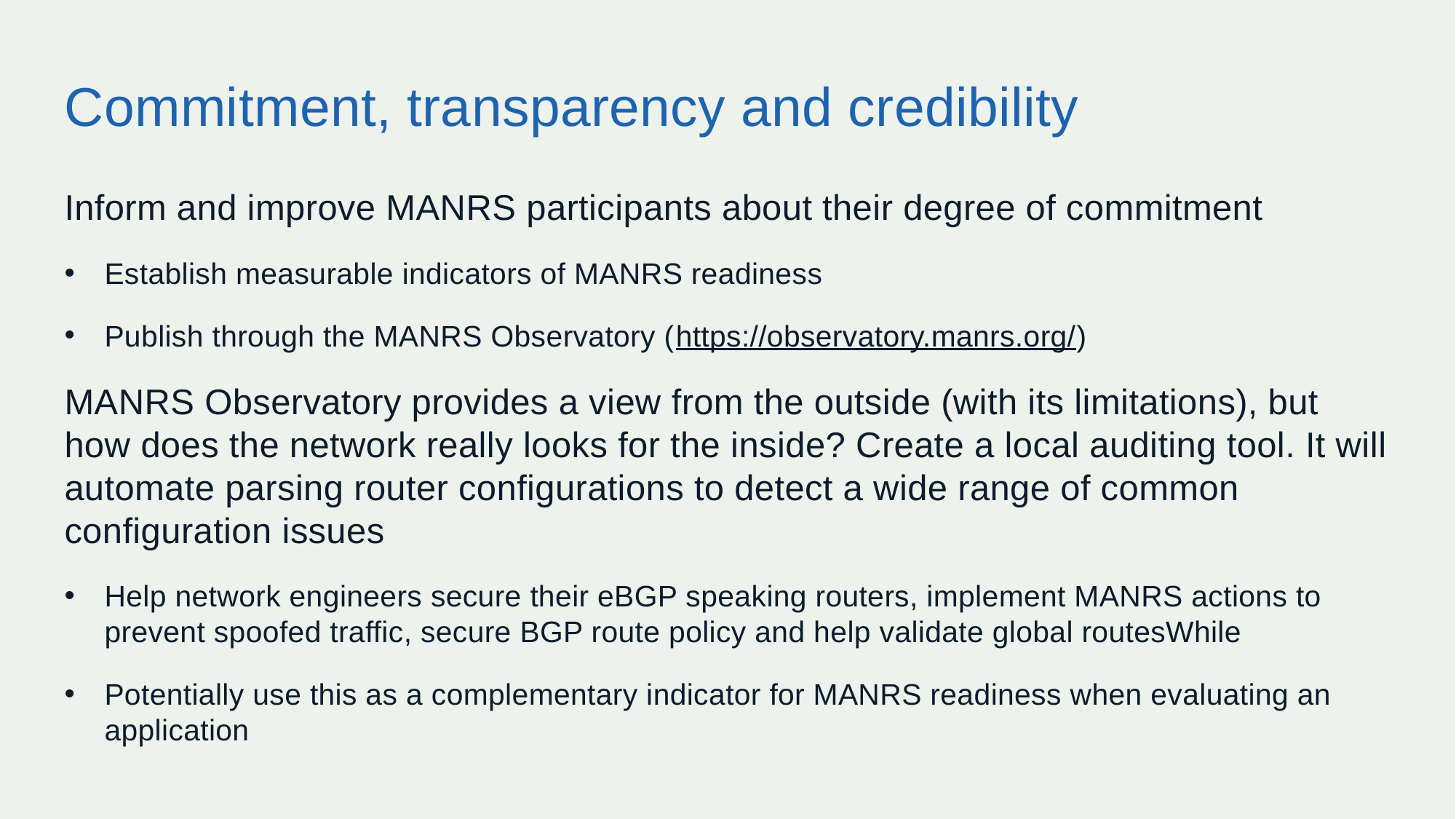

# Commitment, transparency and credibility
Inform and improve MANRS participants about their degree of commitment
Establish measurable indicators of MANRS readiness
Publish through the MANRS Observatory (https://observatory.manrs.org/)
MANRS Observatory provides a view from the outside (with its limitations), but how does the network really looks for the inside? Create a local auditing tool. It will automate parsing router configurations to detect a wide range of common configuration issues
Help network engineers secure their eBGP speaking routers, implement MANRS actions to prevent spoofed traffic, secure BGP route policy and help validate global routesWhile
Potentially use this as a complementary indicator for MANRS readiness when evaluating an application